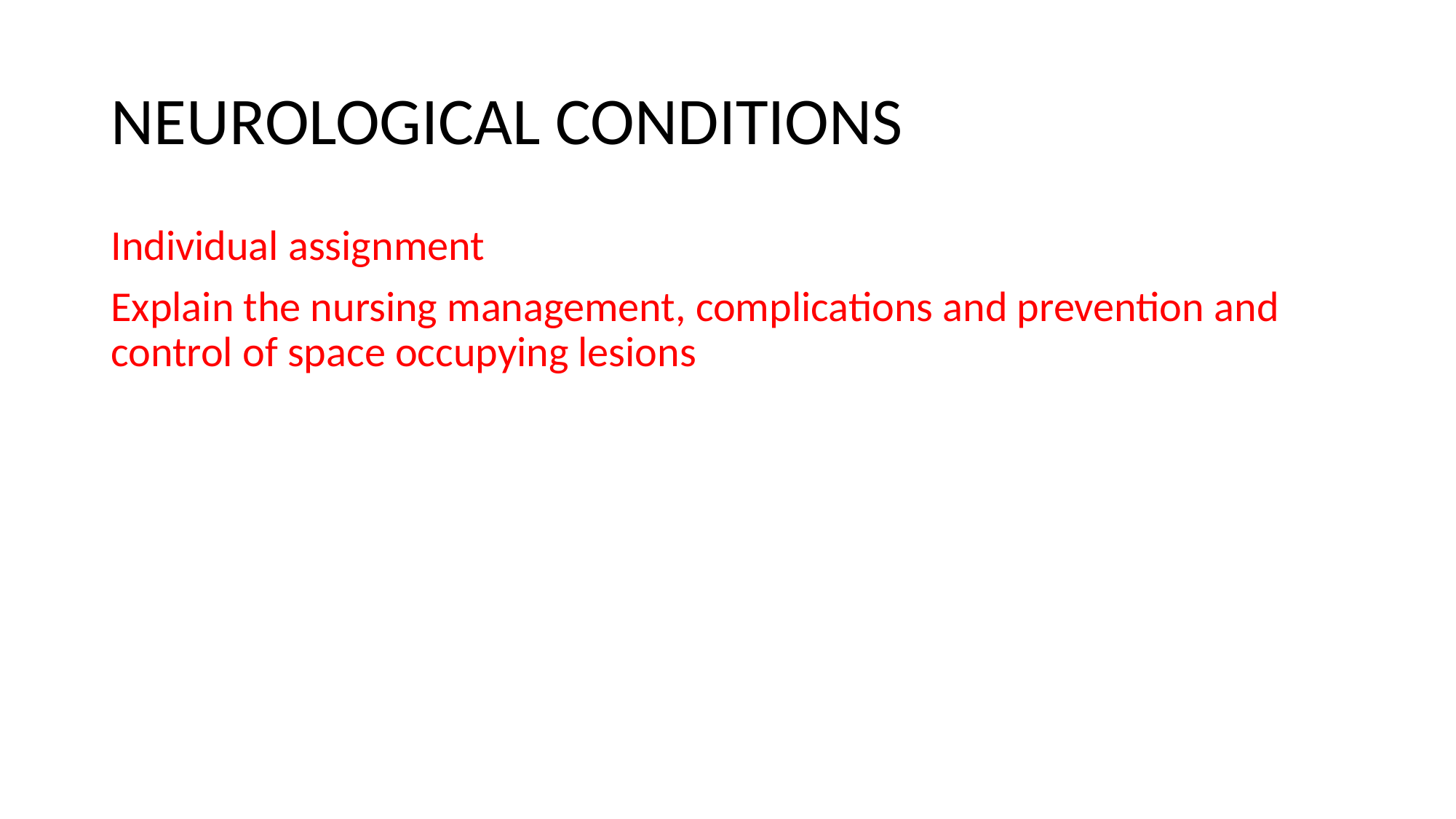

# NEUROLOGICAL CONDITIONS
Individual assignment
Explain the nursing management, complications and prevention and control of space occupying lesions